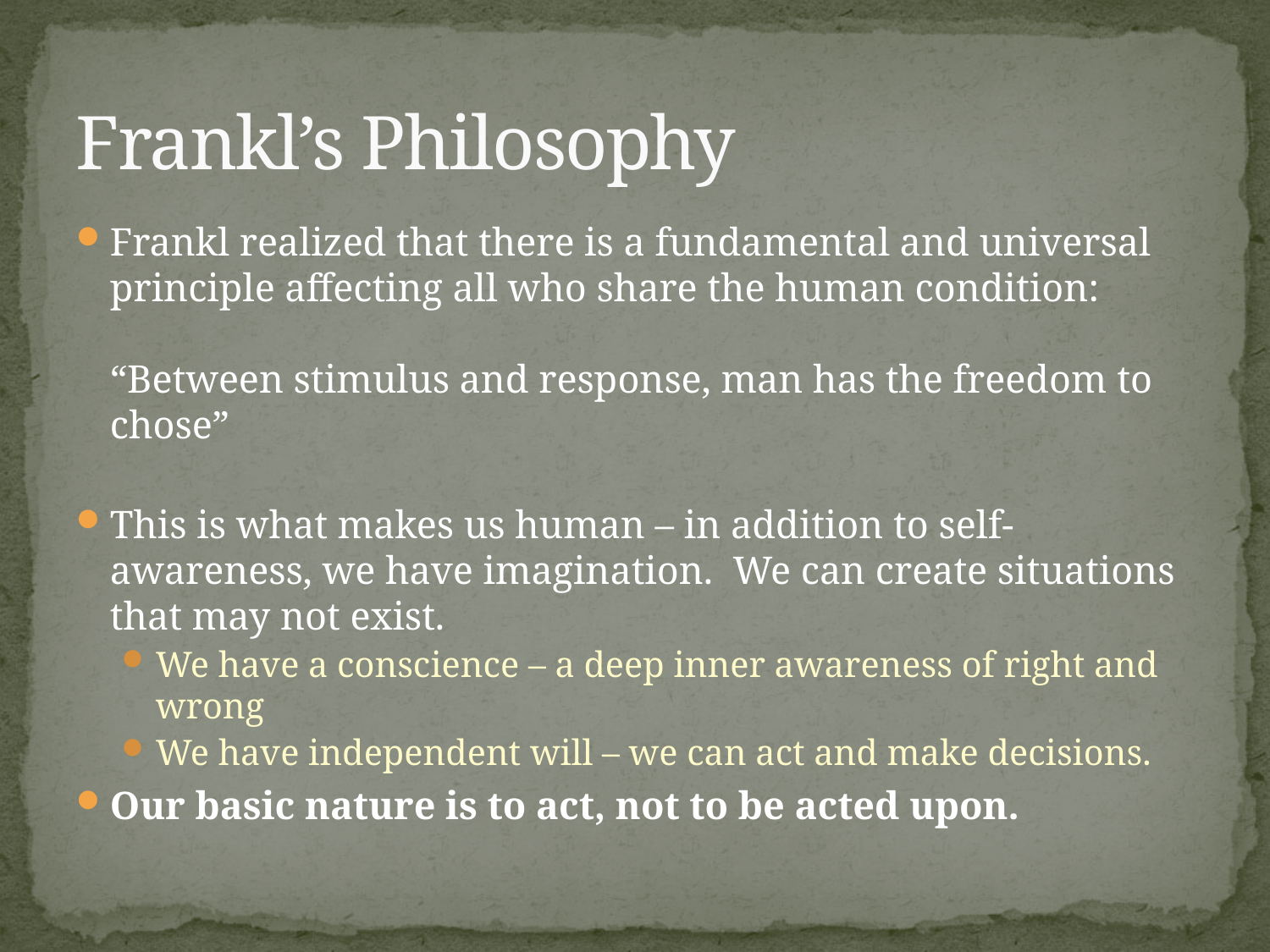

# Frankl’s Philosophy
Frankl realized that there is a fundamental and universal principle affecting all who share the human condition:
“Between stimulus and response, man has the freedom to chose”
This is what makes us human – in addition to self-awareness, we have imagination.  We can create situations that may not exist.
We have a conscience – a deep inner awareness of right and wrong
We have independent will – we can act and make decisions.
Our basic nature is to act, not to be acted upon.